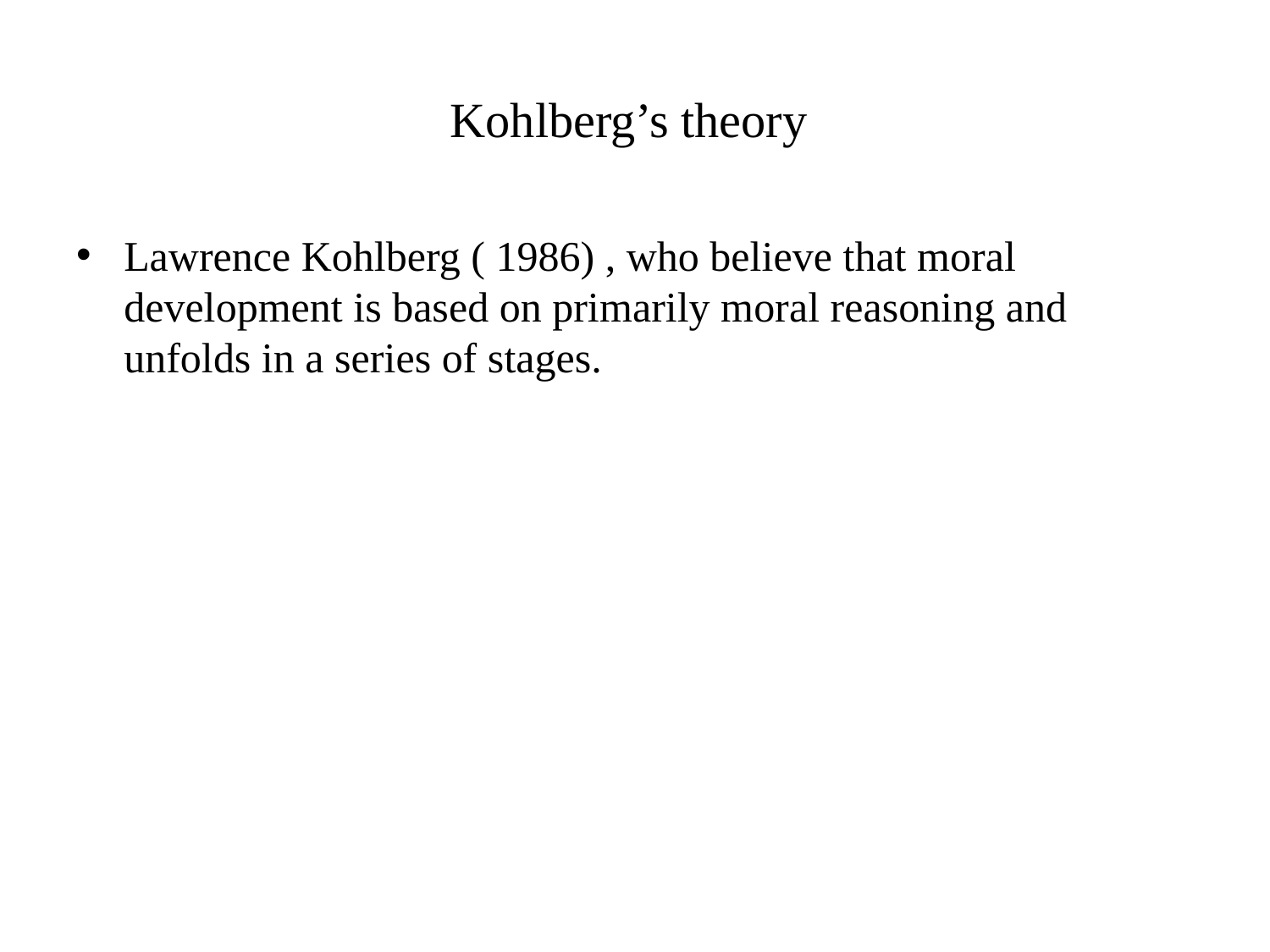

# Kohlberg’s theory
Lawrence Kohlberg ( 1986) , who believe that moral development is based on primarily moral reasoning and unfolds in a series of stages.